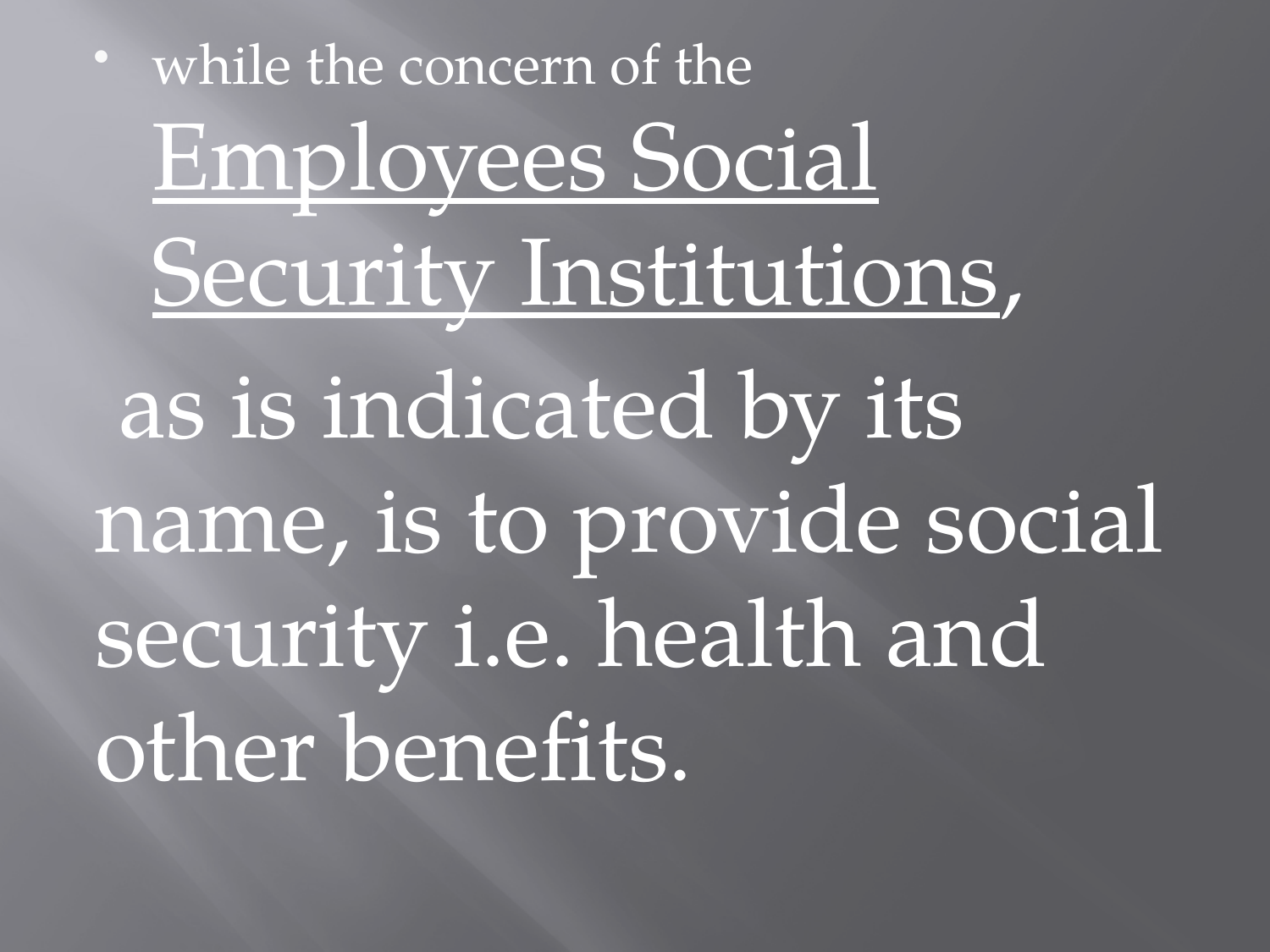

while the concern of the Employees Social Security Institutions,
 as is indicated by its name, is to provide social security i.e. health and other benefits.